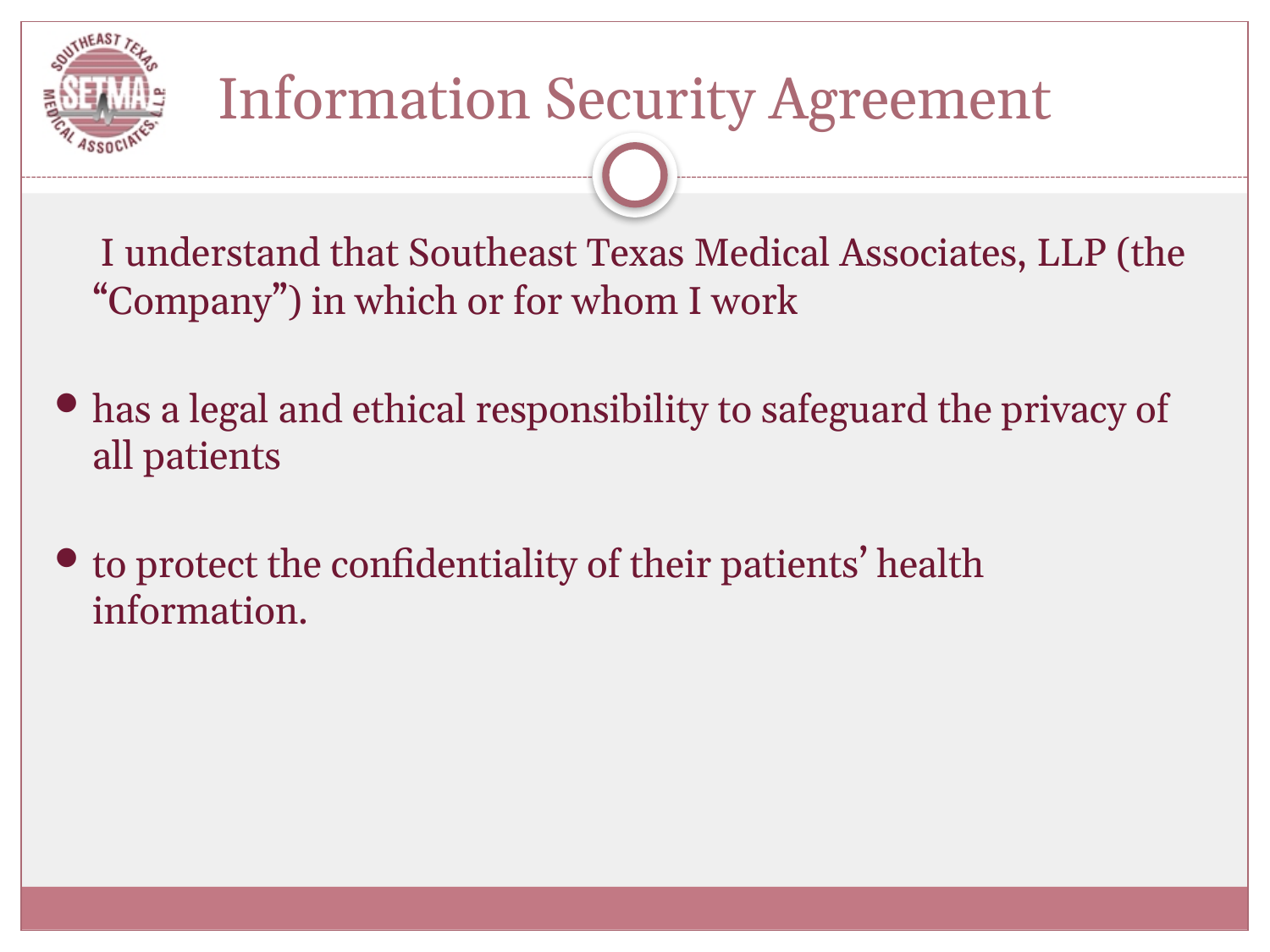

# Information Security Agreement
    I understand that Southeast Texas Medical Associates, LLP (the “Company”) in which or for whom I work

has a legal and ethical responsibility to safeguard the privacy of all patients

to protect the confidentiality of their patients’ health information.